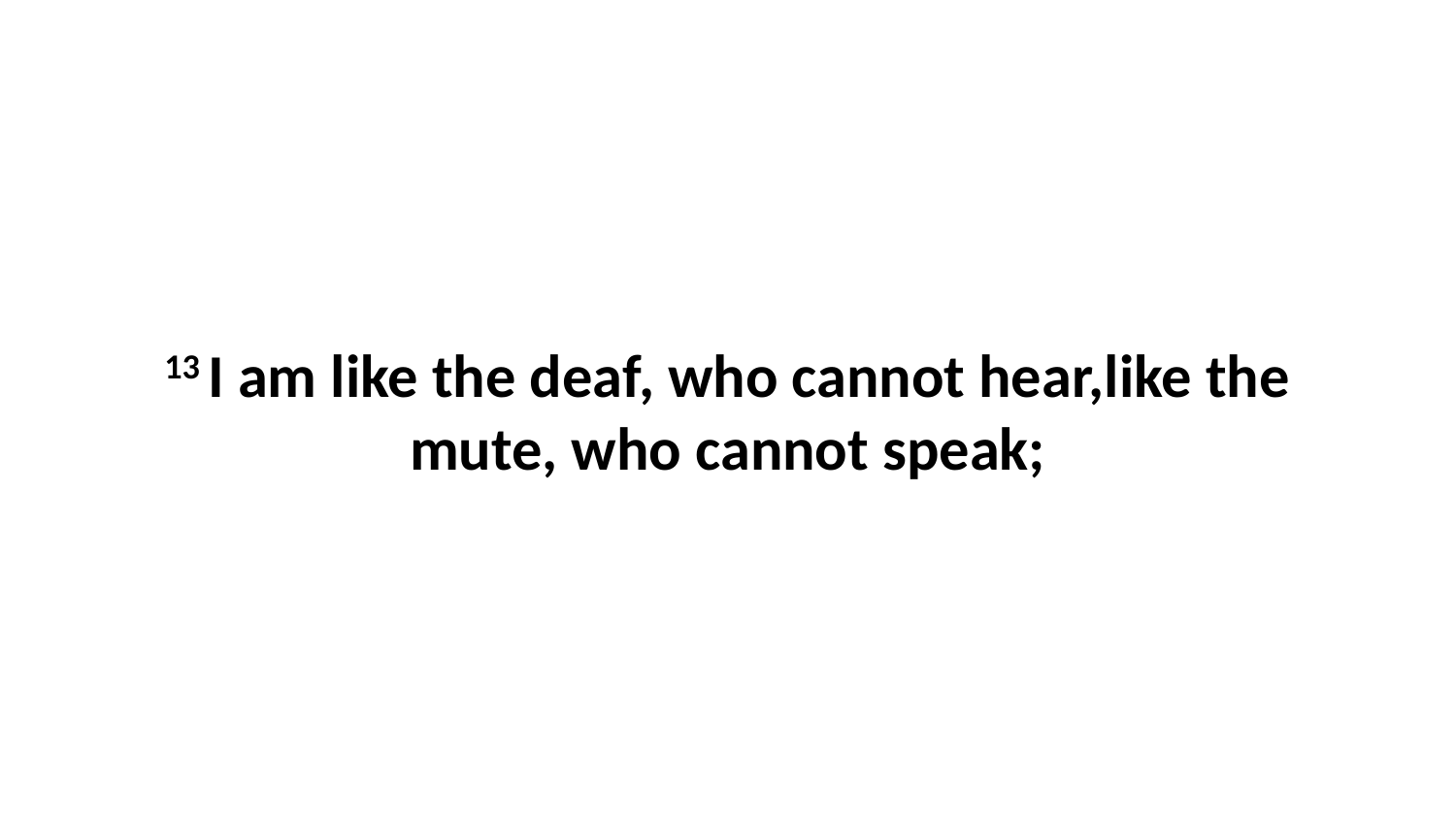

13 I am like the deaf, who cannot hear,like the mute, who cannot speak;